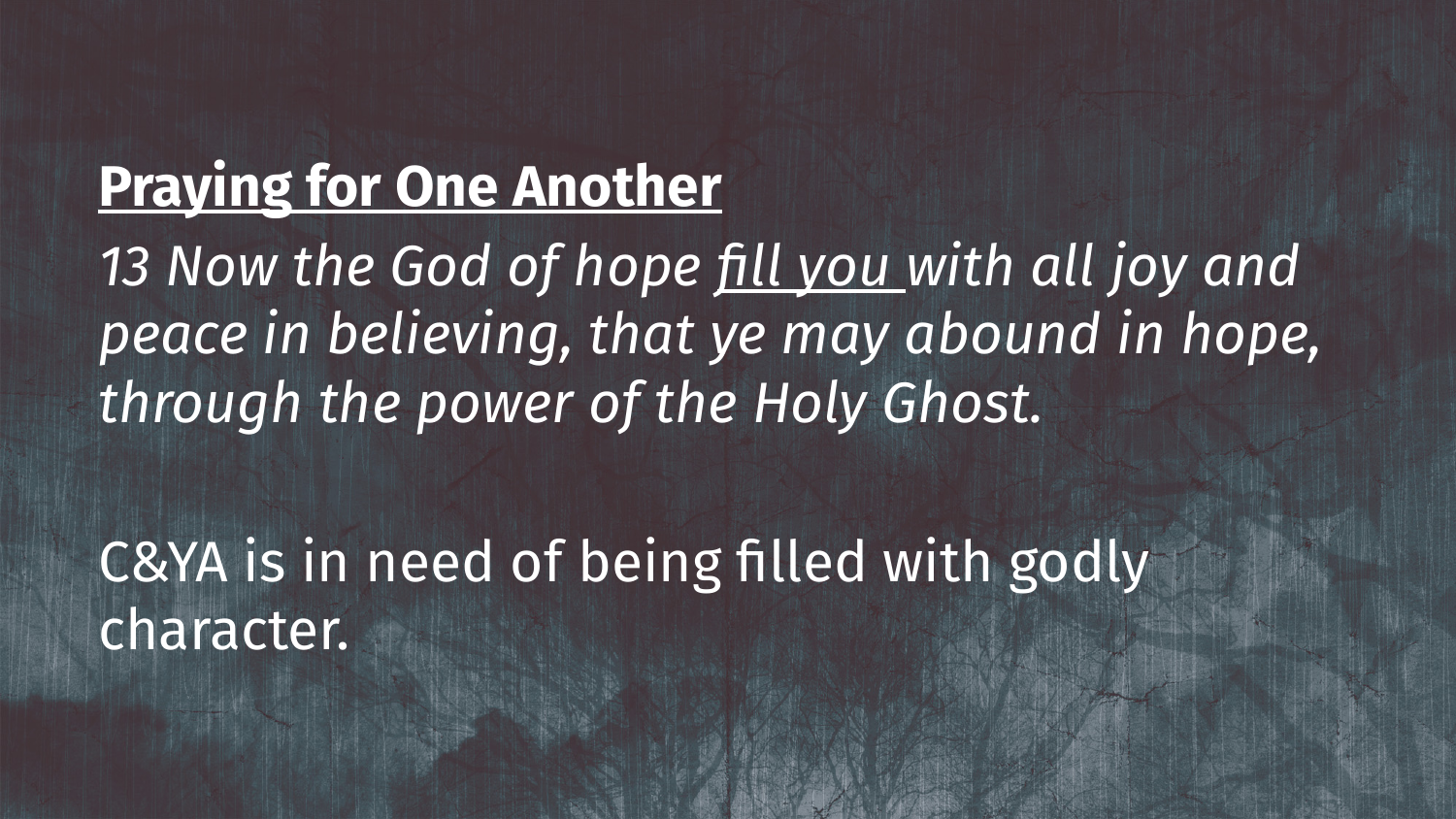

Praying for One Another
13 Now the God of hope fill you with all joy and peace in believing, that ye may abound in hope, through the power of the Holy Ghost.

C&YA is in need of being filled with godly character.